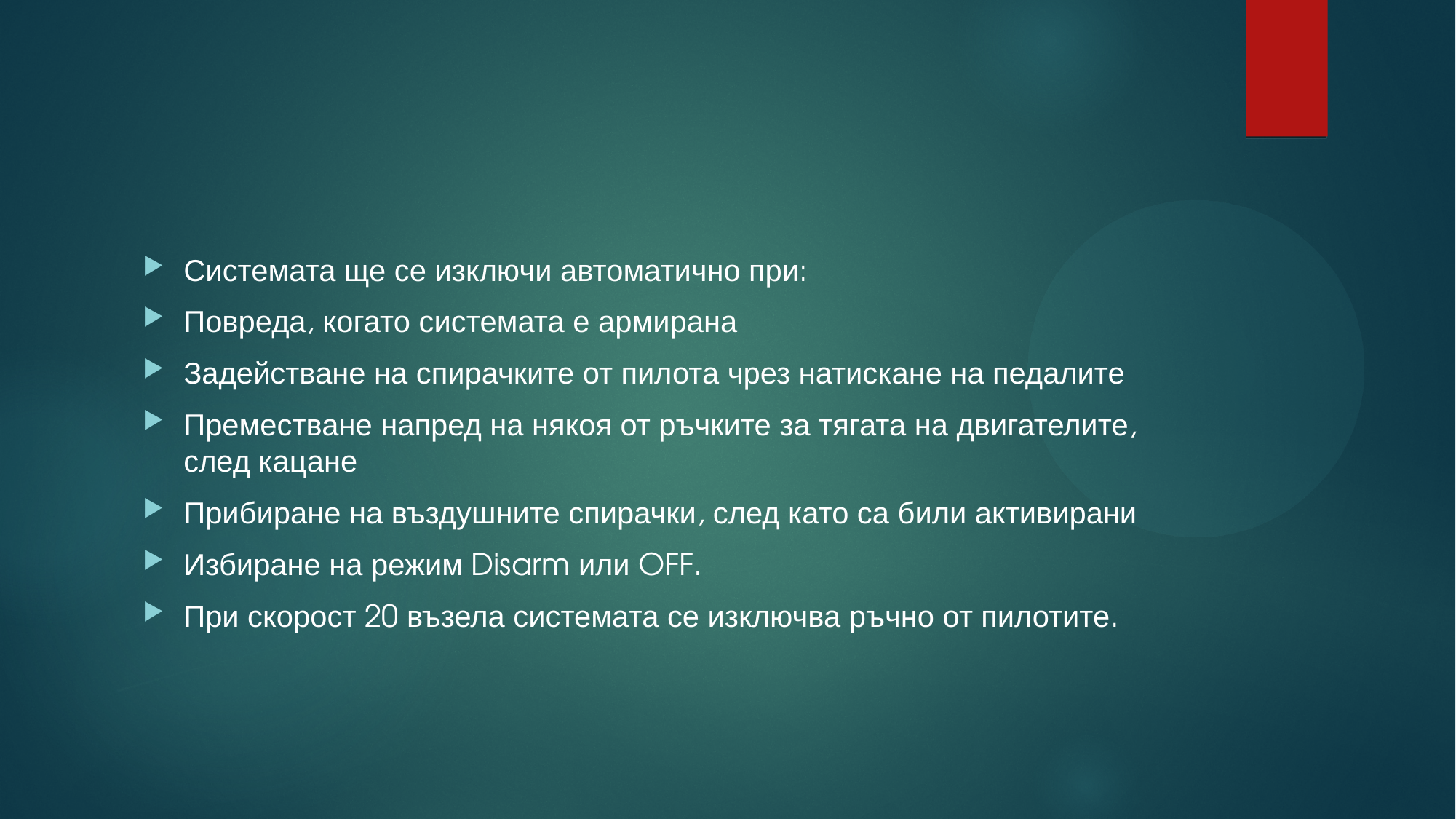

#
Системата ще се изключи автоматично при:
Повреда, когато системата е армирана
Задействане на спирачките от пилота чрез натискане на педалите
Преместване напред на някоя от ръчките за тягата на двигателите, след кацане
Прибиране на въздушните спирачки, след като са били активирани
Избиране на режим Disarm или OFF.
При скорост 20 възела системата се изключва ръчно от пилотите.